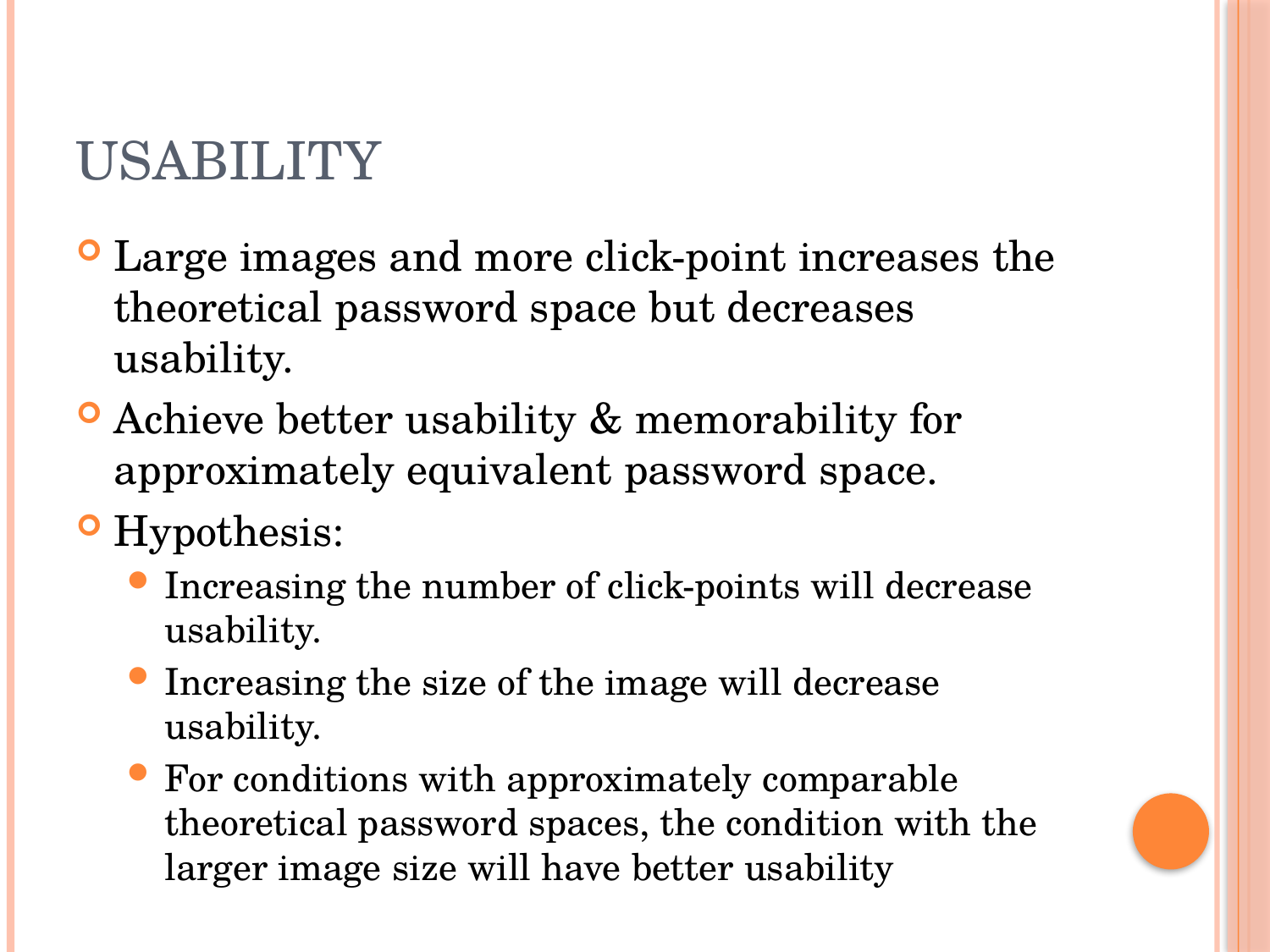

# Usability
Large images and more click-point increases the theoretical password space but decreases usability.
Achieve better usability & memorability for approximately equivalent password space.
Hypothesis:
Increasing the number of click-points will decrease usability.
Increasing the size of the image will decrease usability.
For conditions with approximately comparable theoretical password spaces, the condition with the larger image size will have better usability